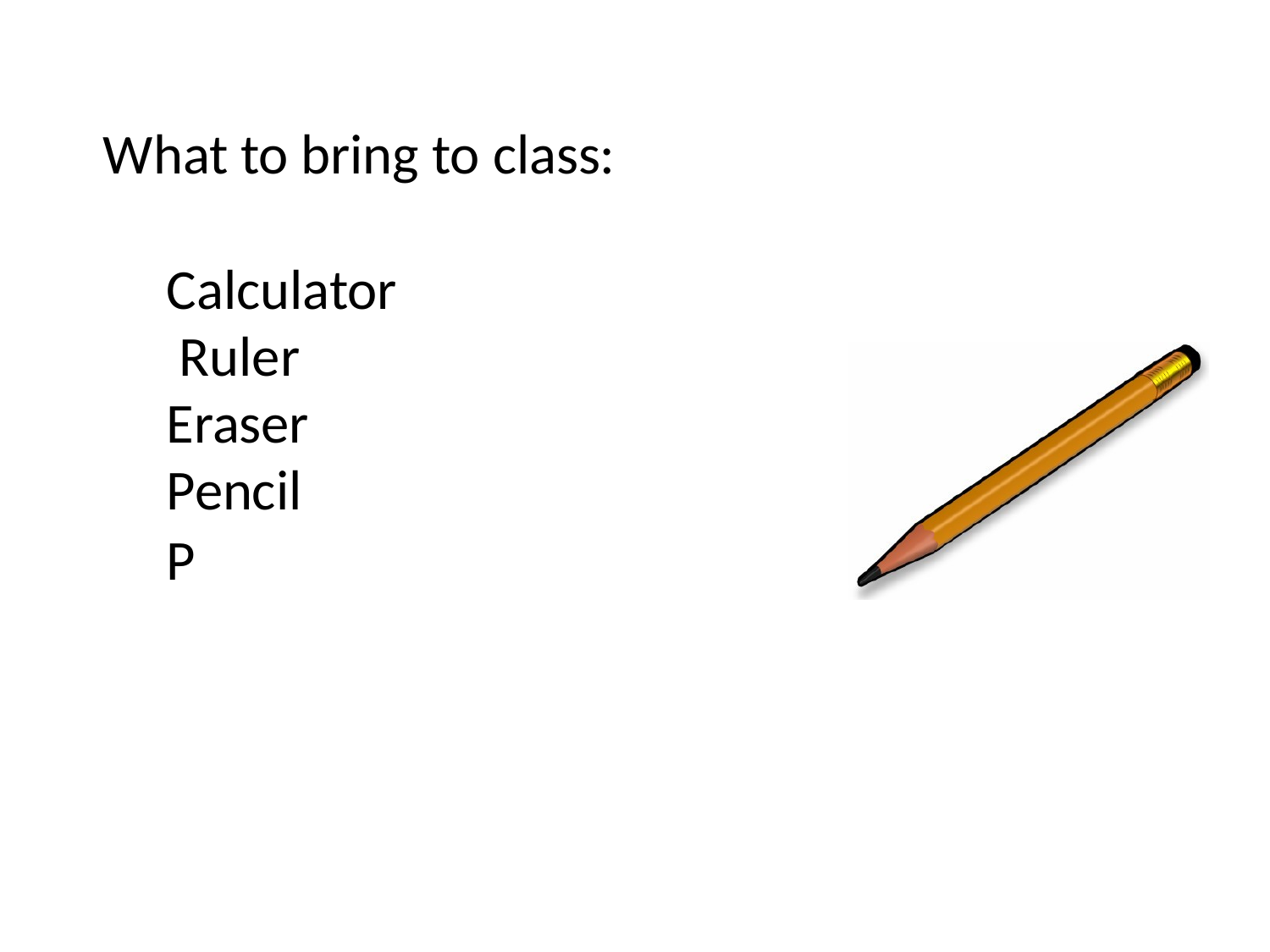

What to bring to class:

Calculator  Ruler  Eraser  Pencil
P